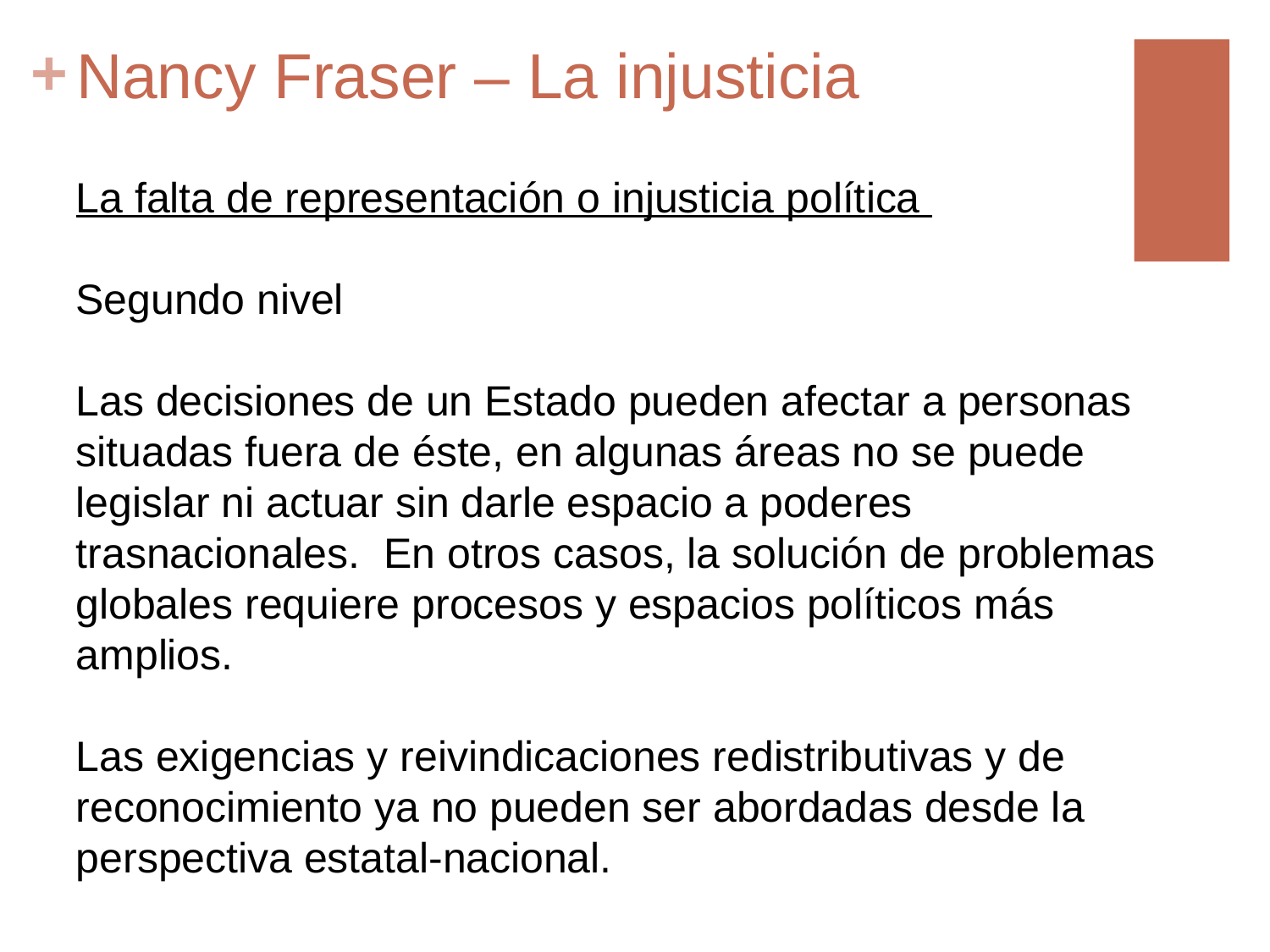

# Nancy Fraser – La injusticia
La falta de representación o injusticia política

Segundo nivel

Las decisiones de un Estado pueden afectar a personas situadas fuera de éste, en algunas áreas no se puede legislar ni actuar sin darle espacio a poderes trasnacionales.  En otros casos, la solución de problemas globales requiere procesos y espacios políticos más amplios.

Las exigencias y reivindicaciones redistributivas y de reconocimiento ya no pueden ser abordadas desde la perspectiva estatal-nacional.